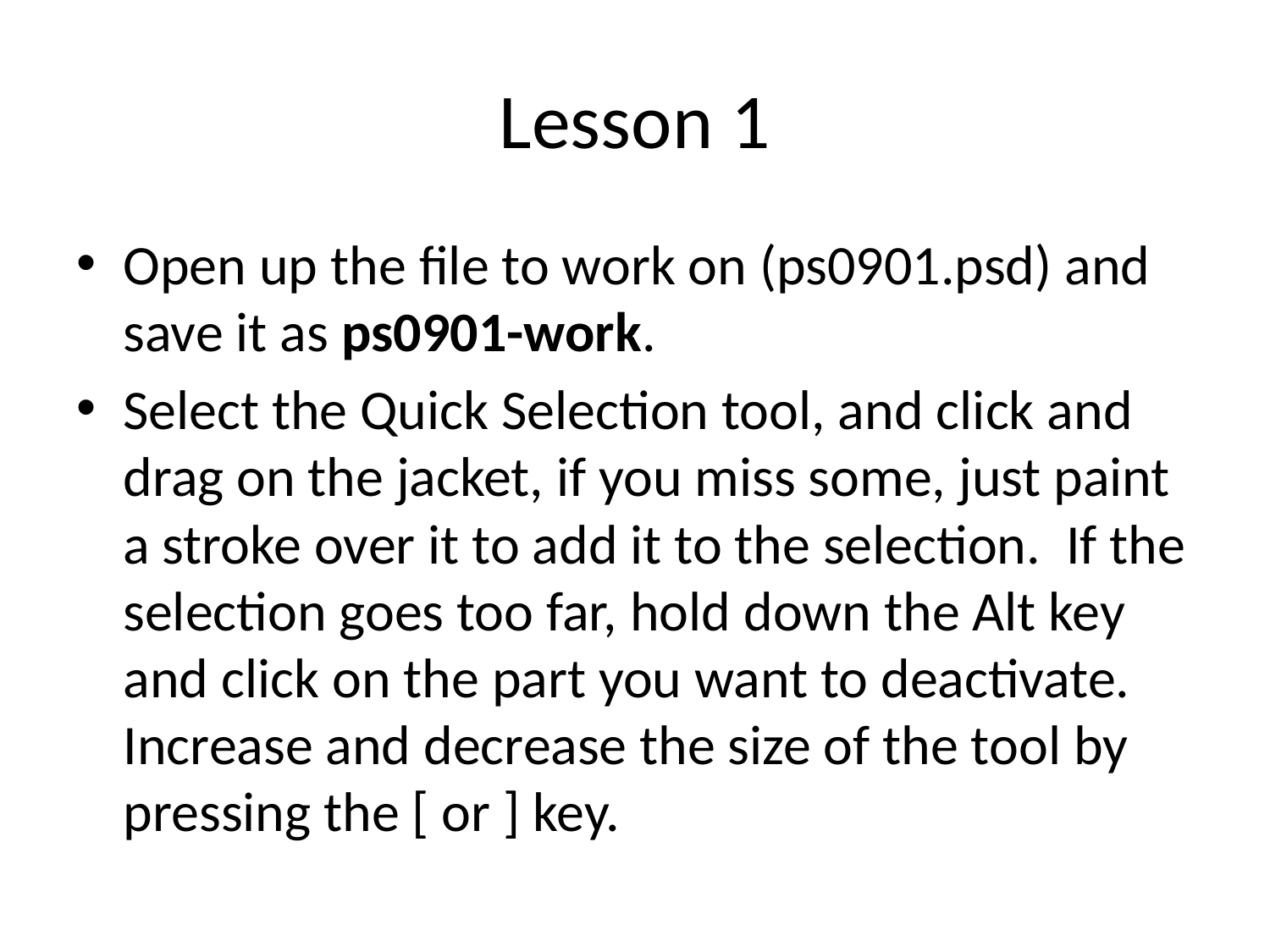

# Lesson 1
Open up the file to work on (ps0901.psd) and save it as ps0901-work.
Select the Quick Selection tool, and click and drag on the jacket, if you miss some, just paint a stroke over it to add it to the selection.  If the selection goes too far, hold down the Alt key and click on the part you want to deactivate.  Increase and decrease the size of the tool by pressing the [ or ] key.